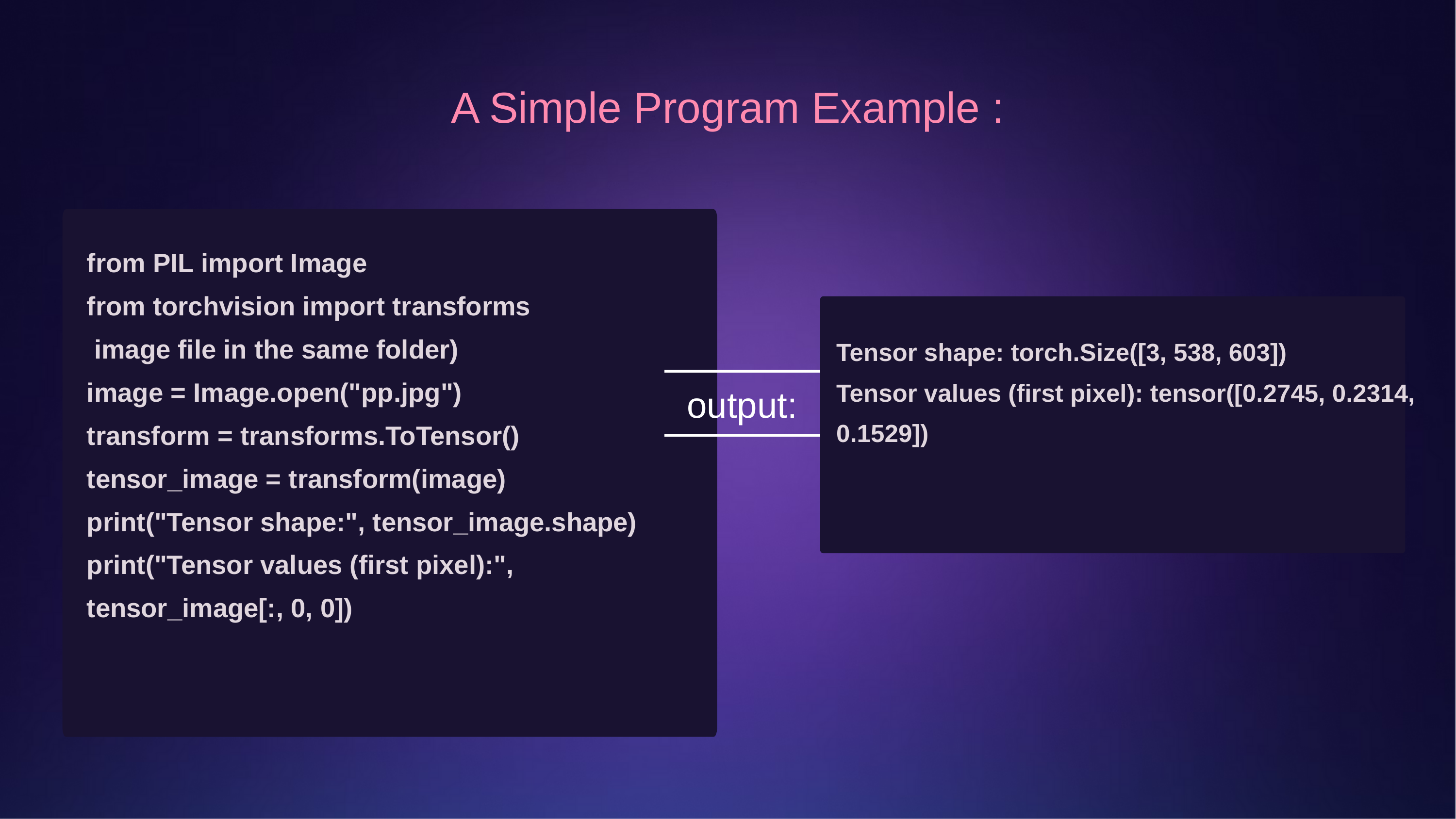

A Simple Program Example :

from PIL import Image
from torchvision import transforms
 image file in the same folder)
image = Image.open("pp.jpg")
transform = transforms.ToTensor()
tensor_image = transform(image)
print("Tensor shape:", tensor_image.shape)
print("Tensor values (first pixel):", tensor_image[:, 0, 0])

Tensor shape: torch.Size([3, 538, 603])
Tensor values (first pixel): tensor([0.2745, 0.2314, 0.1529])

output: